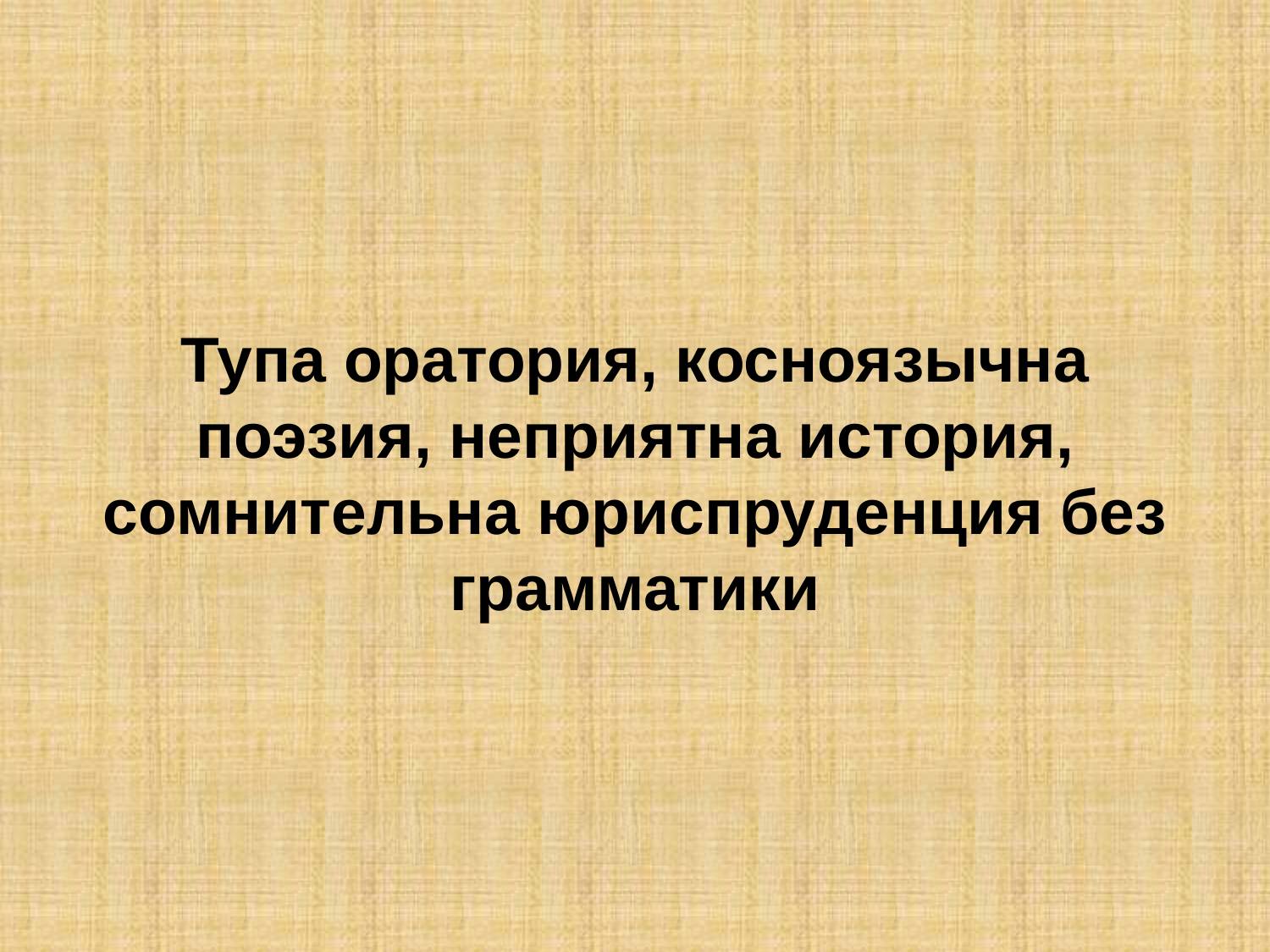

# Тупа оратория, косноязычна поэзия, неприятна история, сомнительна юриспруденция без грамматики